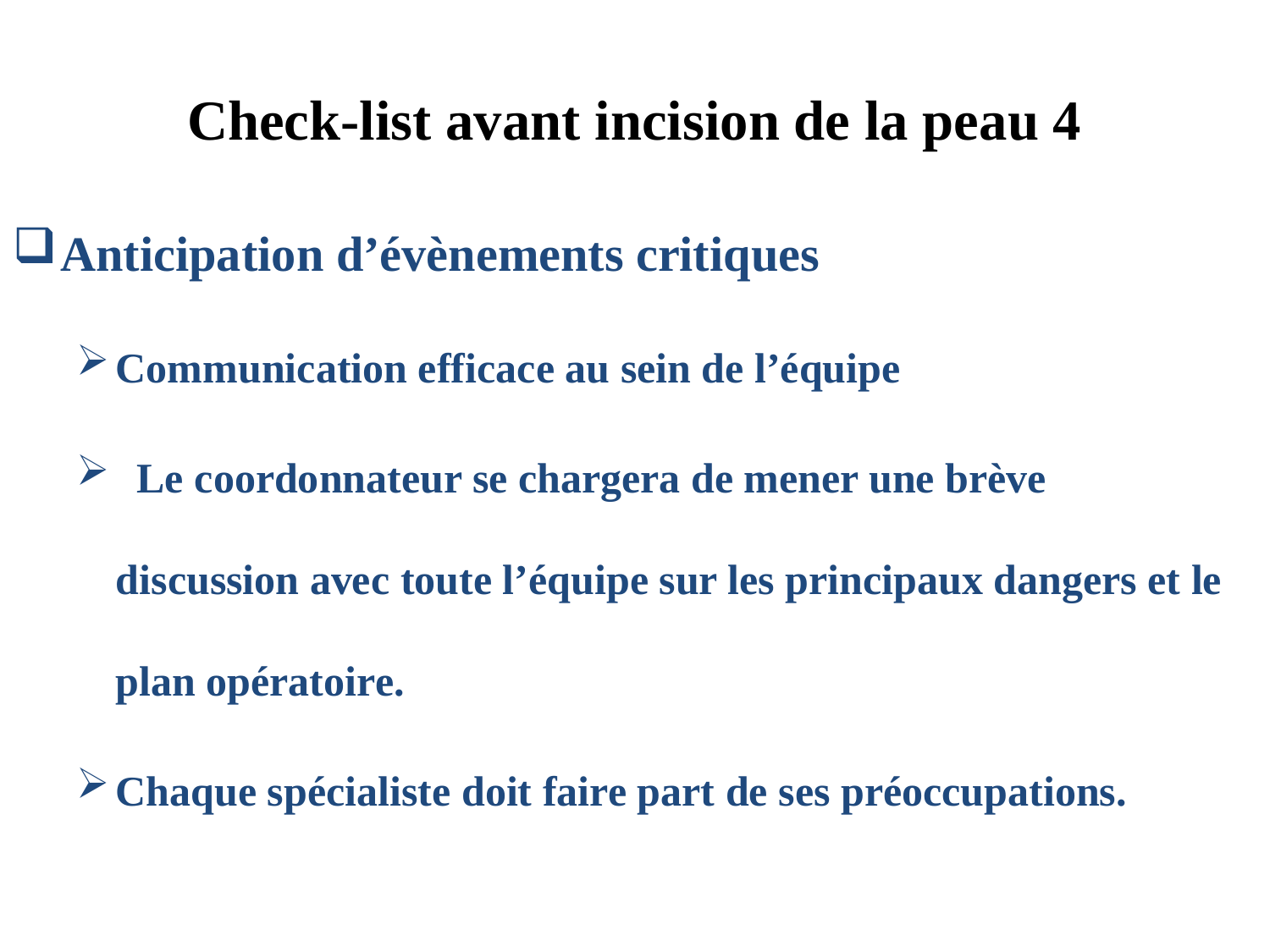

# Check-list avant incision de la peau 4
Anticipation d’évènements critiques
Communication efficace au sein de l’équipe
  Le coordonnateur se chargera de mener une brève     discussion avec toute l’équipe sur les principaux dangers et le plan opératoire.
Chaque spécialiste doit faire part de ses préoccupations.